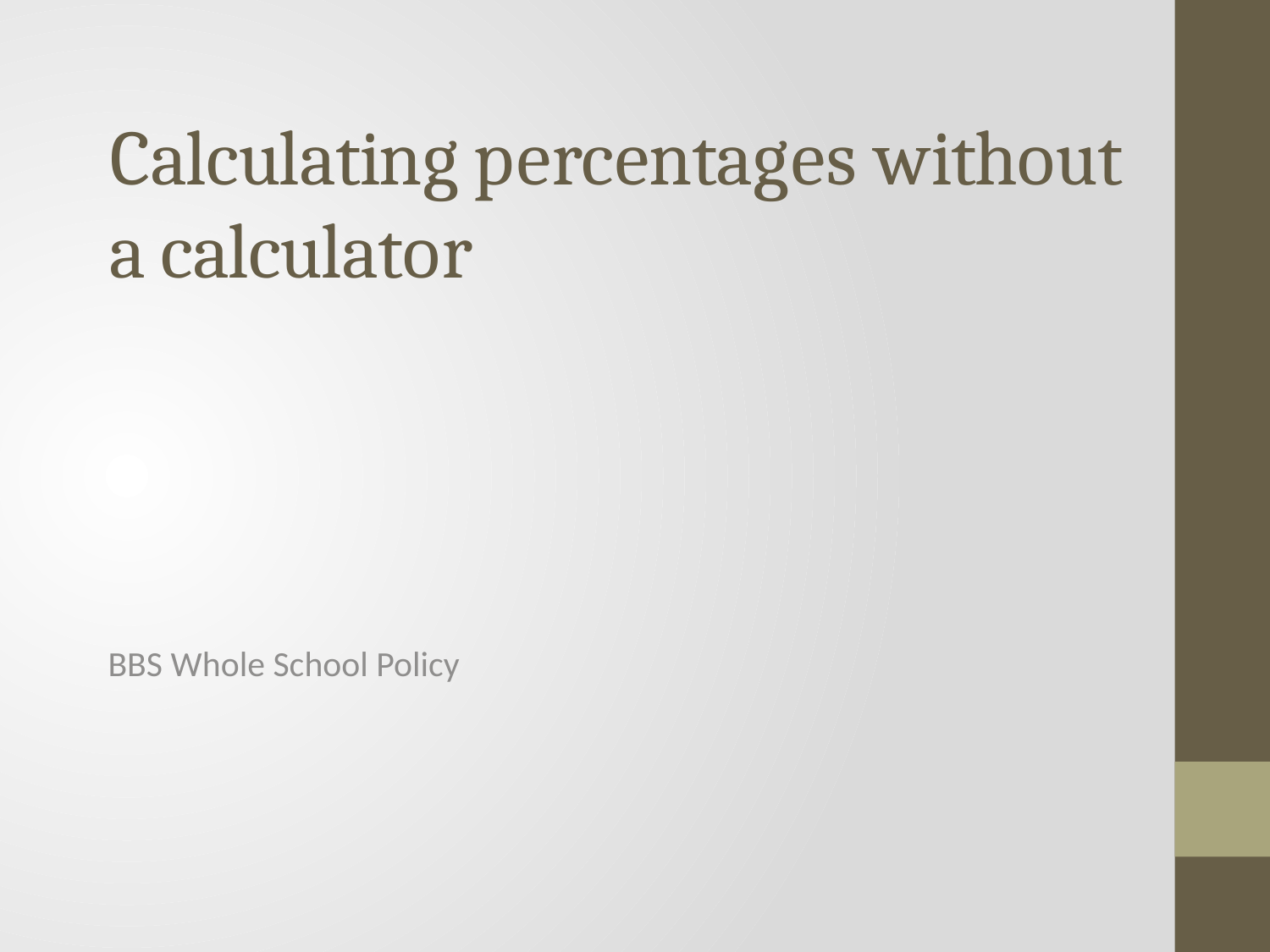

# Calculating percentages without a calculator
BBS Whole School Policy